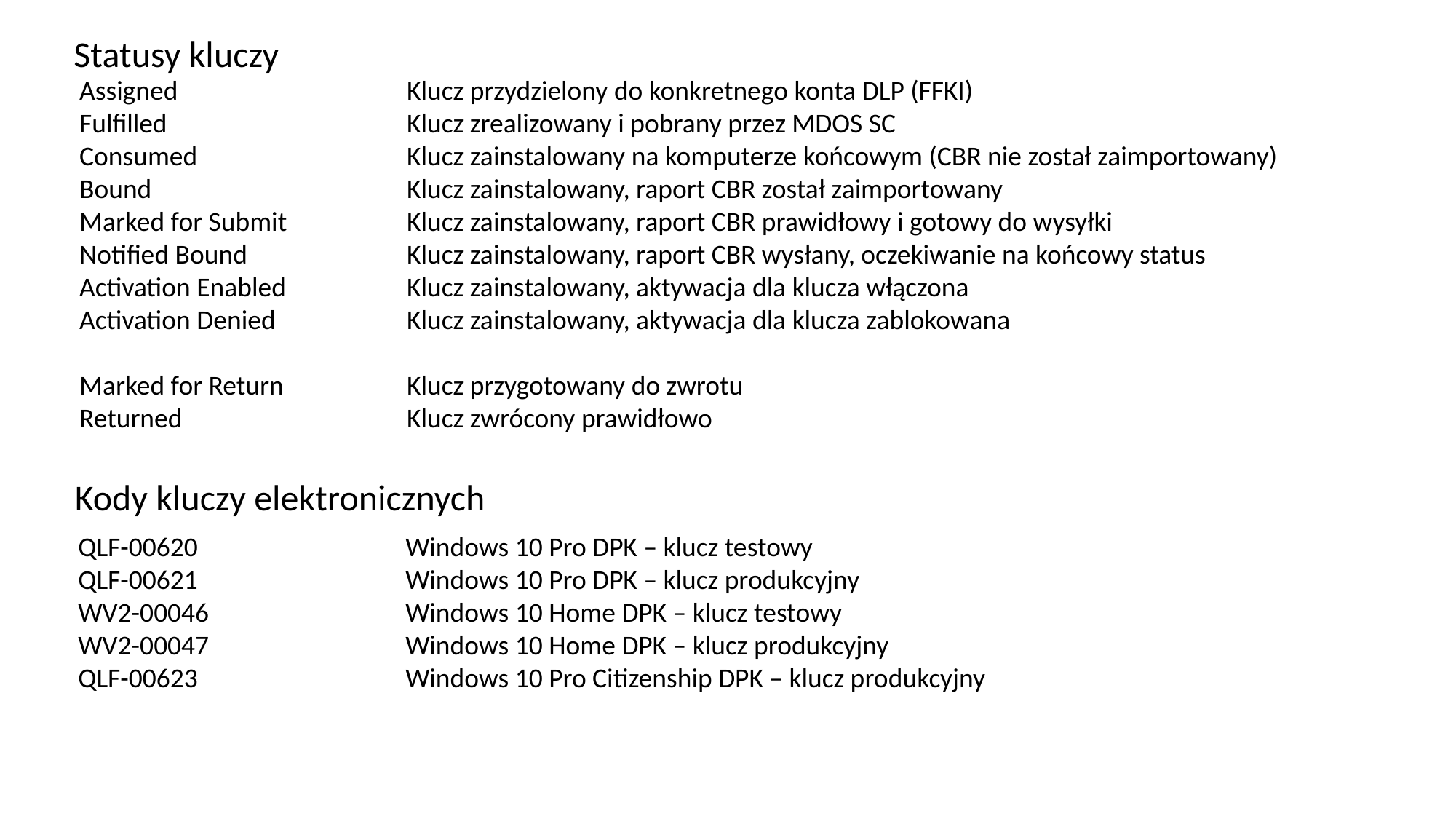

Statusy kluczy
Assigned			Klucz przydzielony do konkretnego konta DLP (FFKI)
Fulfilled			Klucz zrealizowany i pobrany przez MDOS SC
Consumed		Klucz zainstalowany na komputerze końcowym (CBR nie został zaimportowany)
Bound			Klucz zainstalowany, raport CBR został zaimportowany
Marked for Submit		Klucz zainstalowany, raport CBR prawidłowy i gotowy do wysyłki
Notified Bound		Klucz zainstalowany, raport CBR wysłany, oczekiwanie na końcowy status
Activation Enabled		Klucz zainstalowany, aktywacja dla klucza włączona
Activation Denied		Klucz zainstalowany, aktywacja dla klucza zablokowana

Marked for Return		Klucz przygotowany do zwrotu
Returned			Klucz zwrócony prawidłowo

Kody kluczy elektronicznych
QLF-00620		Windows 10 Pro DPK – klucz testowy
QLF-00621		Windows 10 Pro DPK – klucz produkcyjny
WV2-00046		Windows 10 Home DPK – klucz testowy
WV2-00047		Windows 10 Home DPK – klucz produkcyjny
QLF-00623		Windows 10 Pro Citizenship DPK – klucz produkcyjny